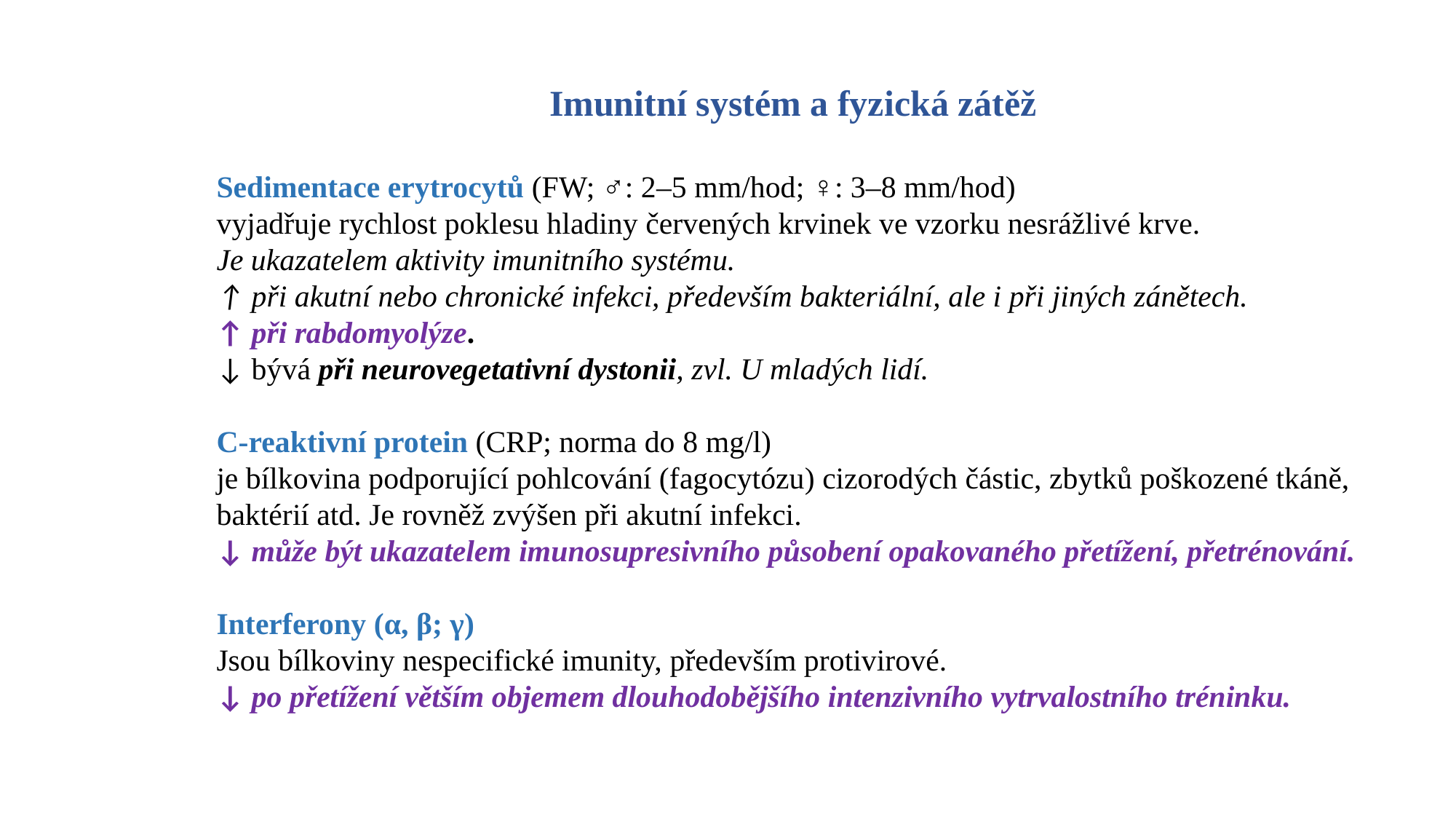

Imunitní systém a fyzická zátěž

Sedimentace erytrocytů (FW; ♂: 2–5 mm/hod; ♀: 3–8 mm/hod)
vyjadřuje rychlost poklesu hladiny červených krvinek ve vzorku nesrážlivé krve.
Je ukazatelem aktivity imunitního systému.
↑ při akutní nebo chronické infekci, především bakteriální, ale i při jiných zánětech.
↑ při rabdomyolýze.
↓ bývá při neurovegetativní dystonii, zvl. U mladých lidí.

C-reaktivní protein (CRP; norma do 8 mg/l)
je bílkovina podporující pohlcování (fagocytózu) cizorodých částic, zbytků poškozené tkáně, baktérií atd. Je rovněž zvýšen při akutní infekci.
↓ může být ukazatelem imunosupresivního působení opakovaného přetížení, přetrénování.

Interferony (α, β; γ)
Jsou bílkoviny nespecifické imunity, především protivirové.
↓ po přetížení větším objemem dlouhodobějšího intenzivního vytrvalostního tréninku.